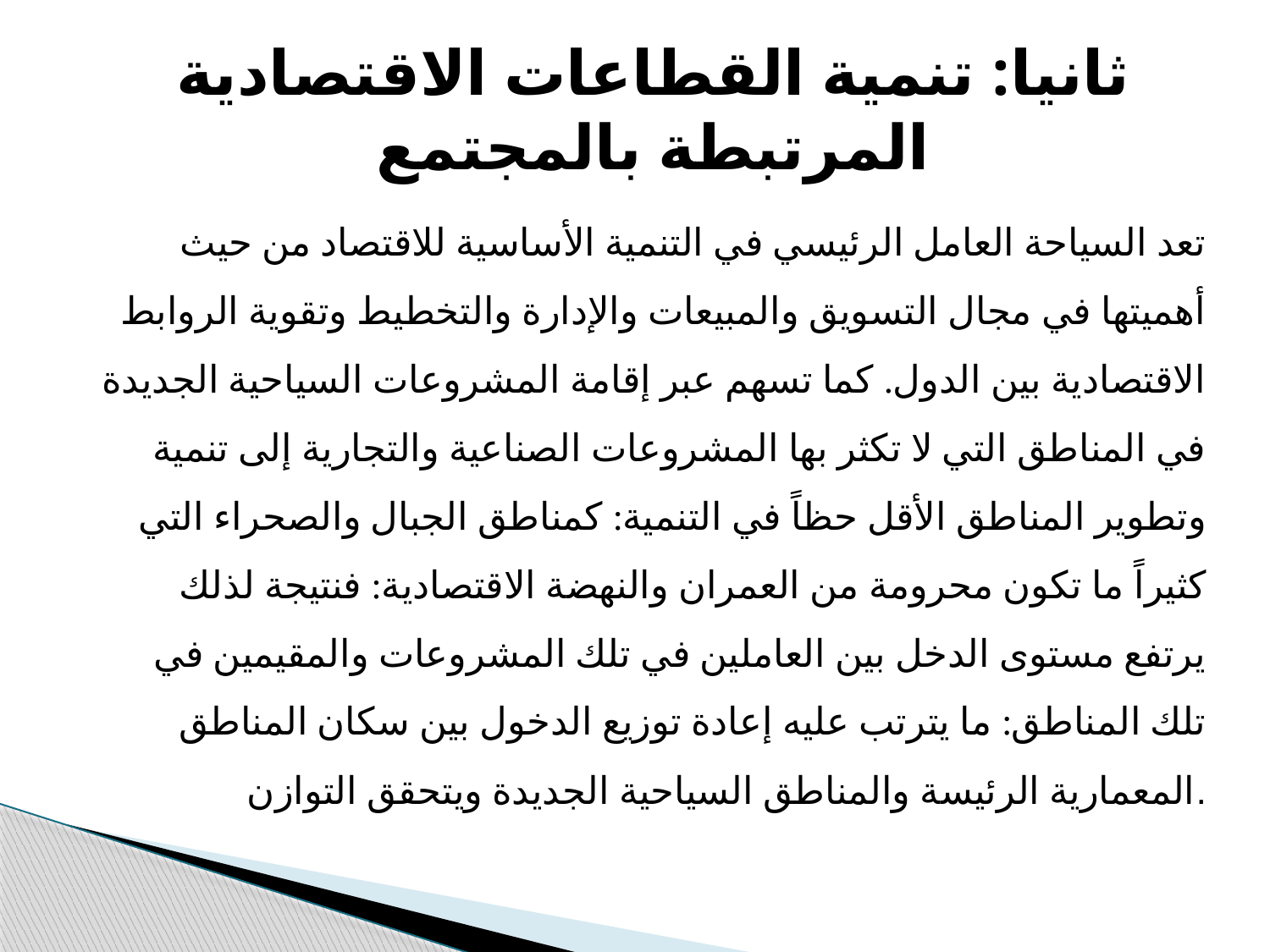

# ثانيا: تنمية القطاعات الاقتصادية المرتبطة بالمجتمع
تعد السیاحة العامل الرئیسي في التنمیة الأساسیة للاقتصاد من حیث أھمیتھا في مجال التسويق والمبيعات والإدارة والتخطیط وتقوية الروابط الاقتصادية بین الدول. كما تسھم عبر إقامة المشروعات السیاحیة الجديدة في المناطق التي لا تكثر بھا المشروعات الصناعیة والتجاریة إلى تنمیة وتطوير المناطق الأقل حظاً في التنمیة: كمناطق الجبال والصحراء التي كثیراً ما تكون محرومة من العمران والنھضة الاقتصادیة: فنتیجة لذلك یرتفع مستوى الدخل بین العاملین في تلك المشروعات والمقیمین في تلك المناطق: ما یترتب علیه إعادة توزیع الدخول بین سكان المناطق المعماریة الرئیسة والمناطق السیاحیة الجدیدة ویتحقق التوازن.